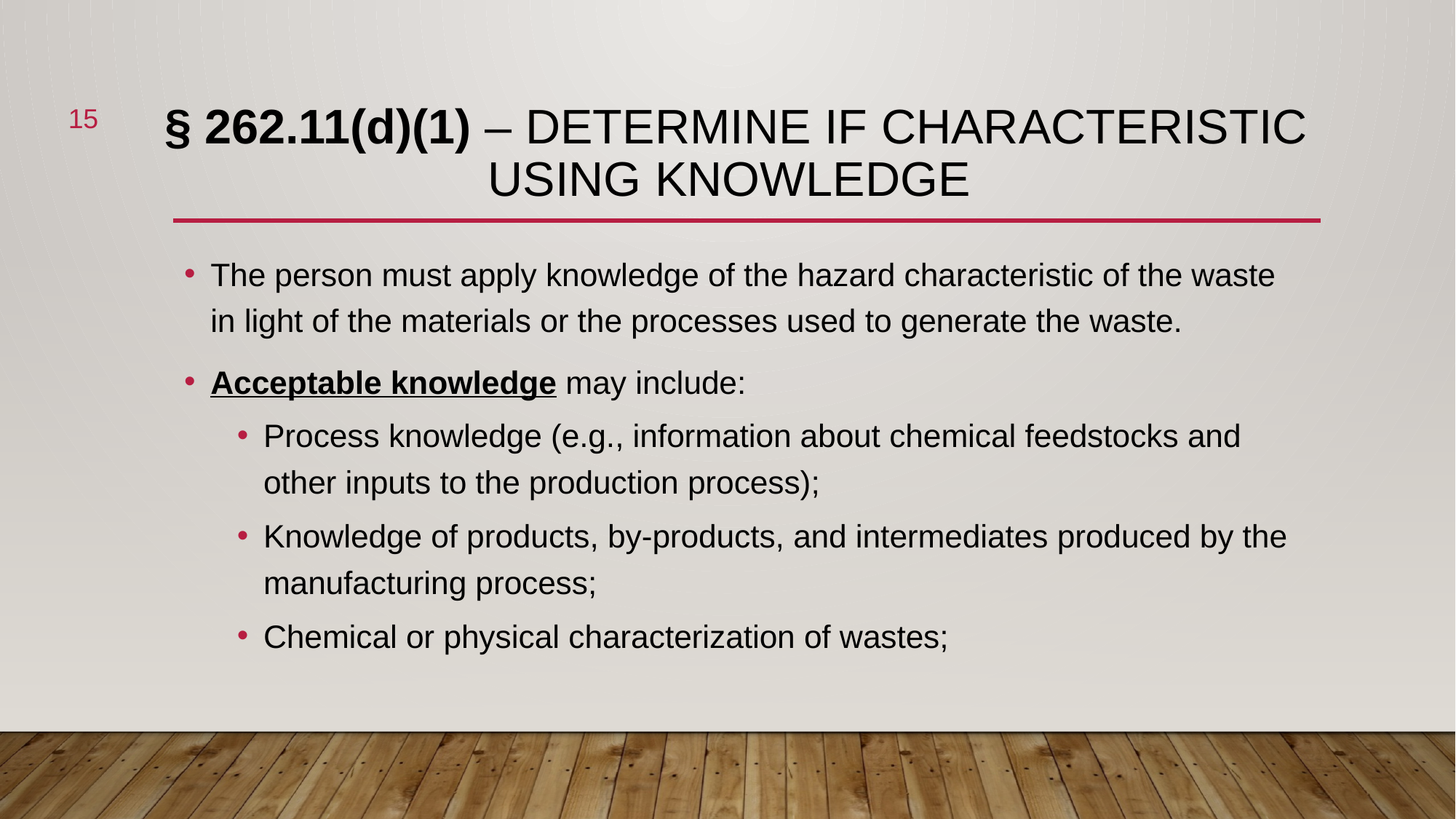

15
# § 262.11(d)(1) – Determine if Characteristic using knowledge
The person must apply knowledge of the hazard characteristic of the waste in light of the materials or the processes used to generate the waste.
Acceptable knowledge may include:
Process knowledge (e.g., information about chemical feedstocks and other inputs to the production process);
Knowledge of products, by-products, and intermediates produced by the manufacturing process;
Chemical or physical characterization of wastes;